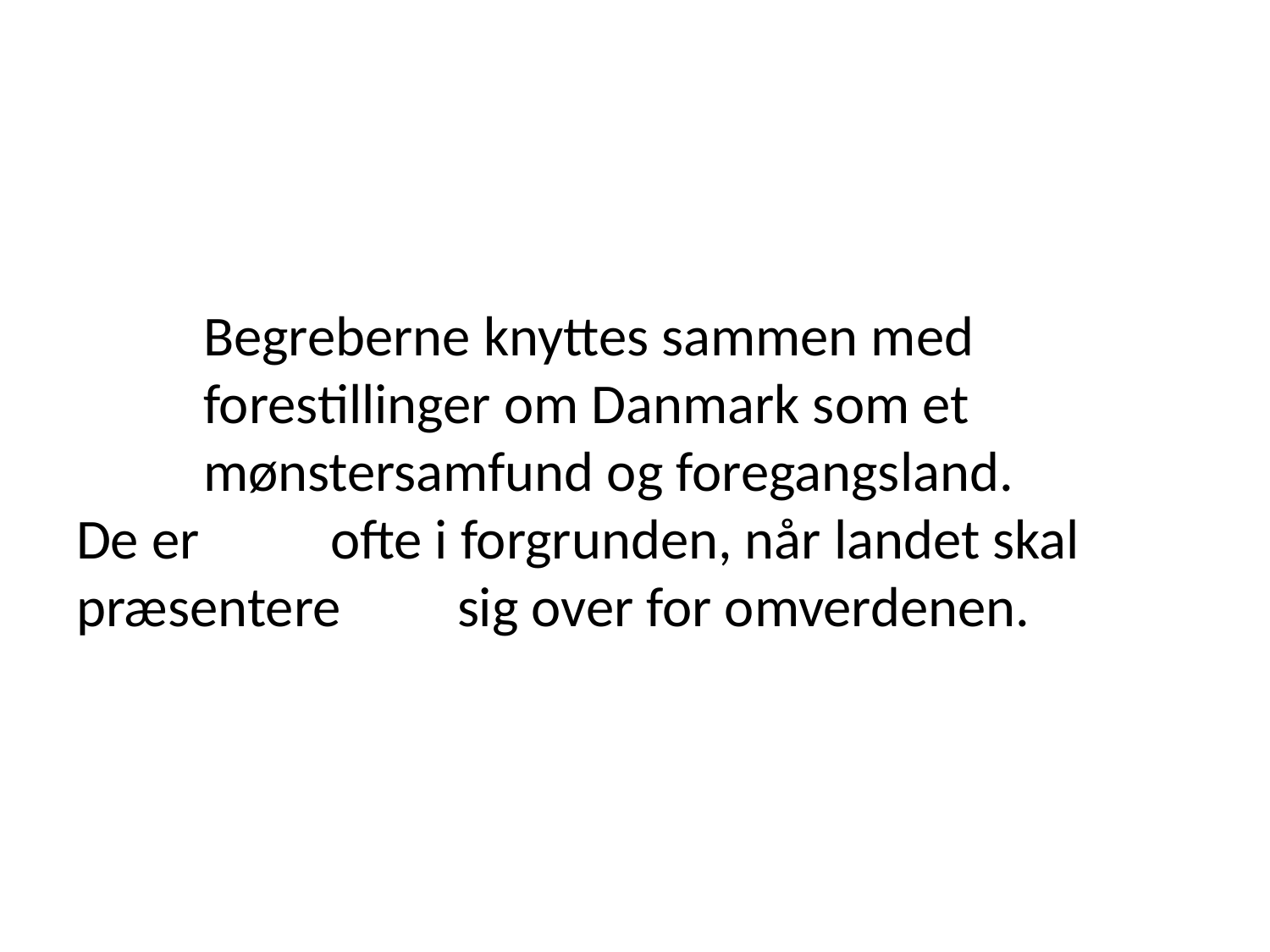

#

	Begreberne knyttes sammen med 	forestillinger om Danmark som et 	mønstersamfund og foregangsland. De er 	ofte i forgrunden, når landet skal præsentere 	sig over for omverdenen.